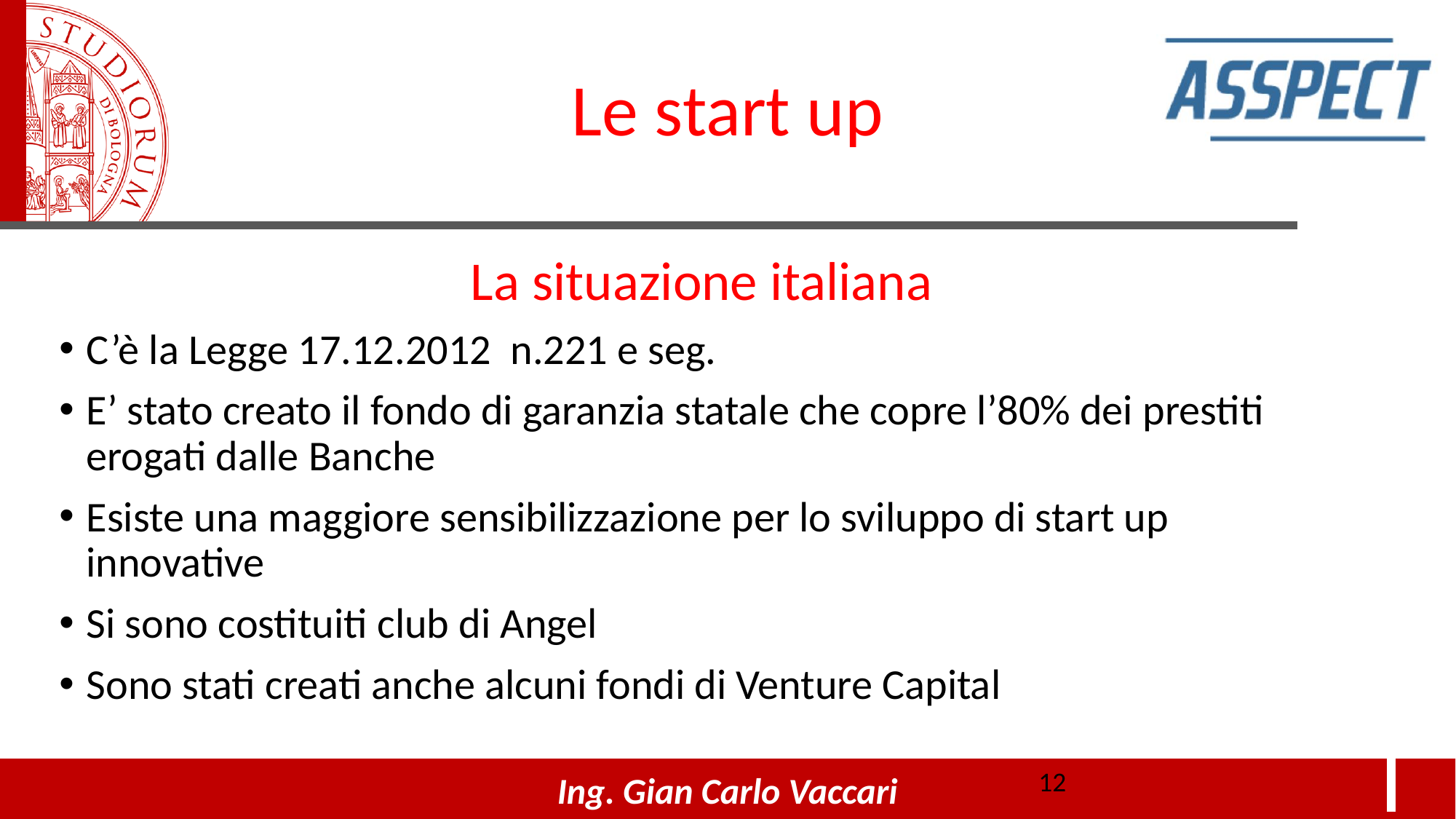

# Le start up
La situazione italiana
C’è la Legge 17.12.2012  n.221 e seg.
E’ stato creato il fondo di garanzia statale che copre l’80% dei prestiti erogati dalle Banche
Esiste una maggiore sensibilizzazione per lo sviluppo di start up innovative
Si sono costituiti club di Angel
Sono stati creati anche alcuni fondi di Venture Capital

12
Ing. Gian Carlo Vaccari